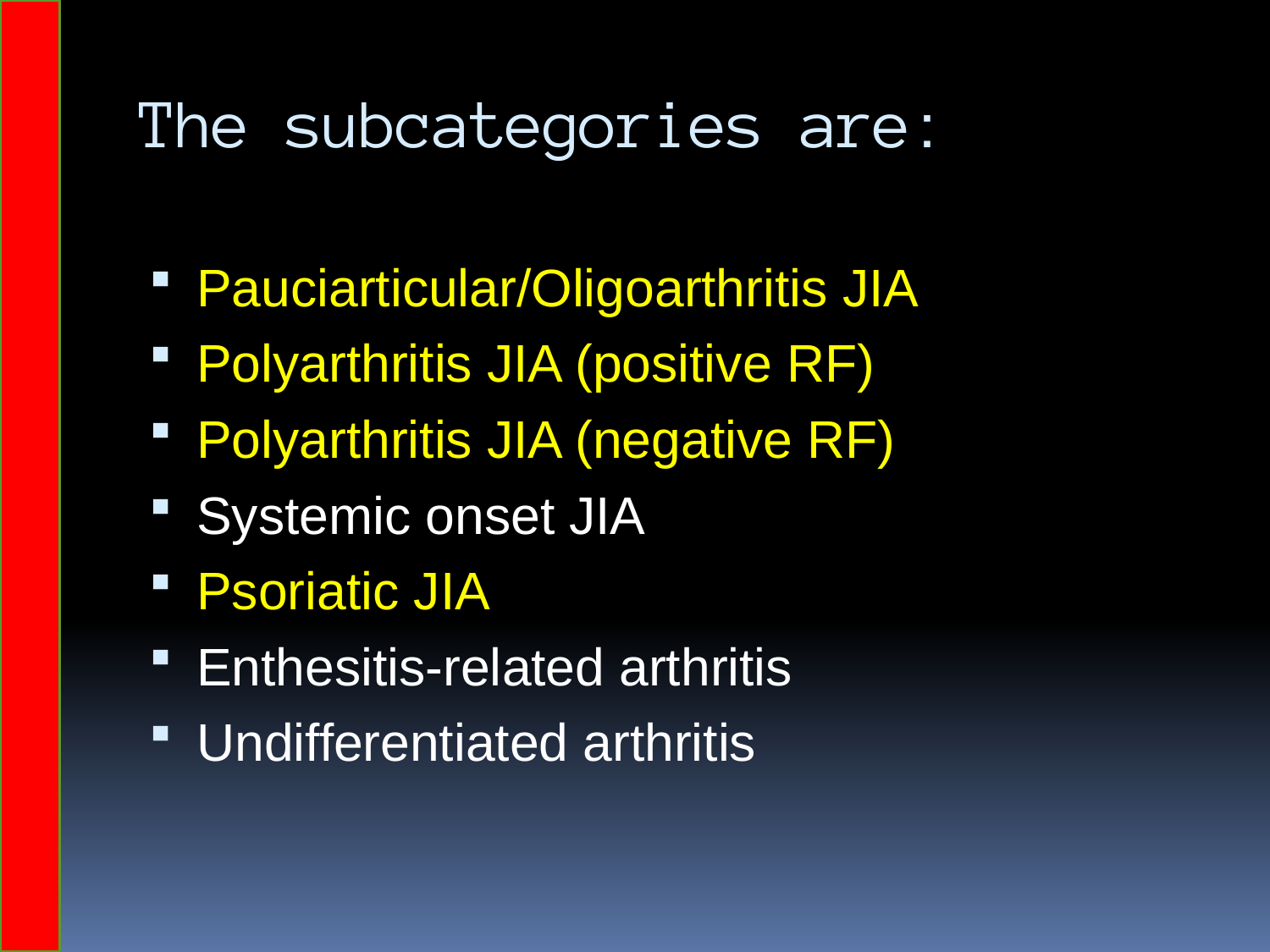

# The subcategories are:
Pauciarticular/Oligoarthritis JIA
Polyarthritis JIA (positive RF)
Polyarthritis JIA (negative RF)
Systemic onset JIA
Psoriatic JIA
Enthesitis-related arthritis
Undifferentiated arthritis